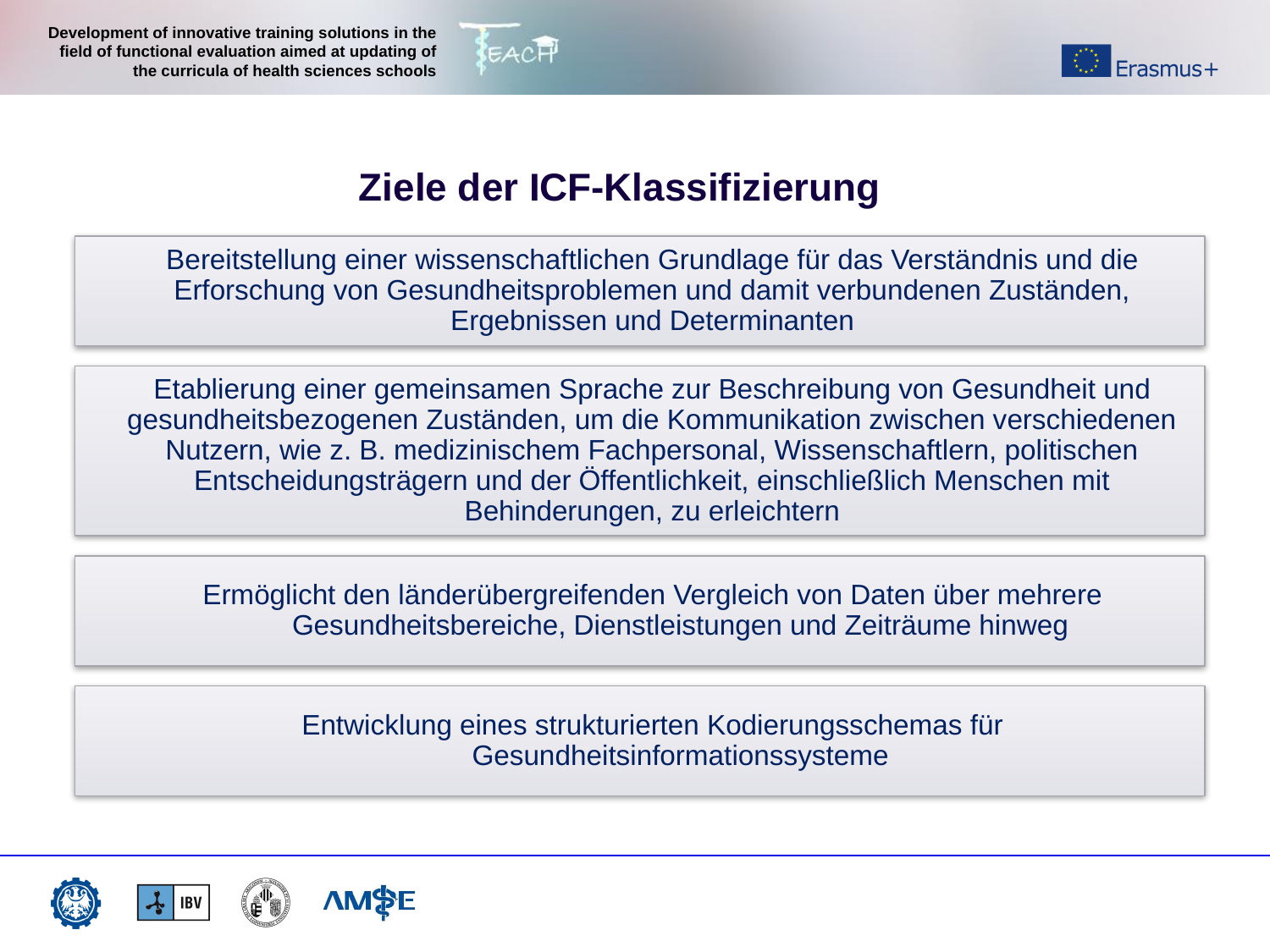

Ziele der ICF-Klassifizierung

Bereitstellung einer wissenschaftlichen Grundlage für das Verständnis und die Erforschung von Gesundheitsproblemen und damit verbundenen Zuständen, Ergebnissen und Determinanten

Etablierung einer gemeinsamen Sprache zur Beschreibung von Gesundheit und gesundheitsbezogenen Zuständen, um die Kommunikation zwischen verschiedenen Nutzern, wie z. B. medizinischem Fachpersonal, Wissenschaftlern, politischen Entscheidungsträgern und der Öffentlichkeit, einschließlich Menschen mit Behinderungen, zu erleichtern
Ermöglicht den länderübergreifenden Vergleich von Daten über mehrere Gesundheitsbereiche, Dienstleistungen und Zeiträume hinweg
Entwicklung eines strukturierten Kodierungsschemas für Gesundheitsinformationssysteme